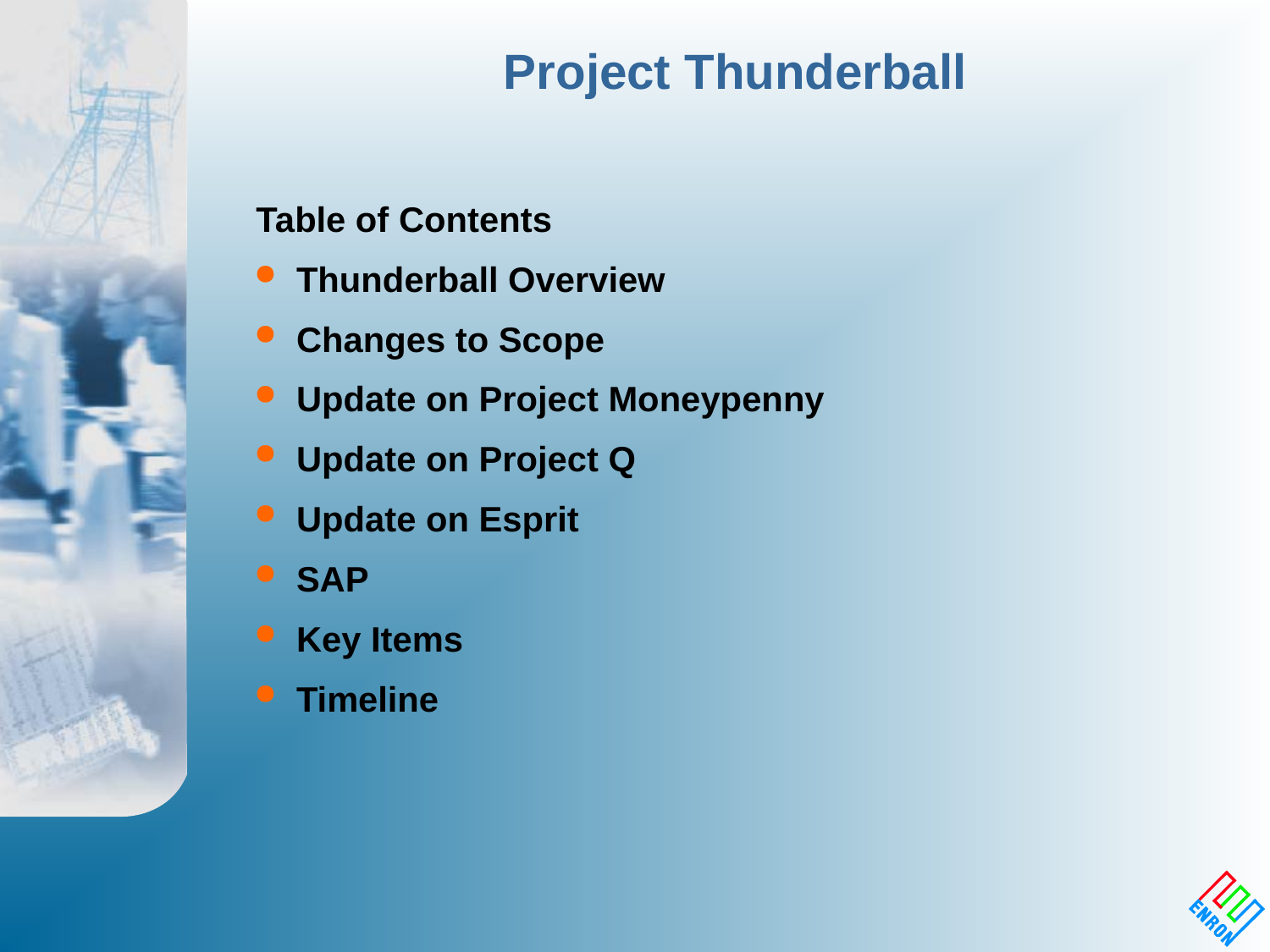

# Project Thunderball
Table of Contents
Thunderball Overview
Changes to Scope
Update on Project Moneypenny
Update on Project Q
Update on Esprit
SAP
Key Items
Timeline